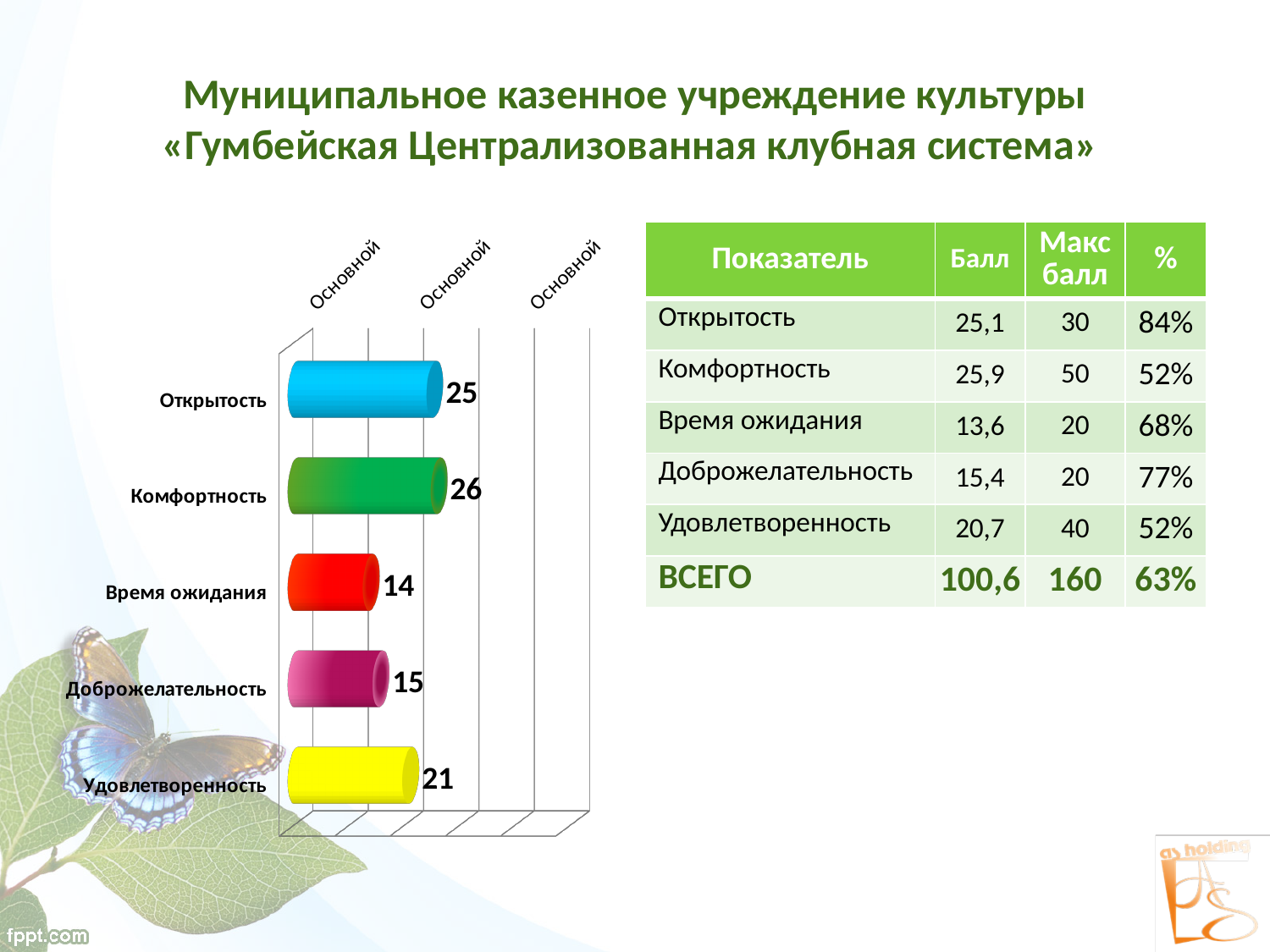

# Муниципальное казенное учреждение культуры «Гумбейская Централизованная клубная система»

[unsupported chart]

| Показатель | Балл | Макс балл | % |
| --- | --- | --- | --- |
| Открытость | 25,1 | 30 | 84% |
| Комфортность | 25,9 | 50 | 52% |
| Время ожидания | 13,6 | 20 | 68% |
| Доброжелательность | 15,4 | 20 | 77% |
| Удовлетворенность | 20,7 | 40 | 52% |
| ВСЕГО | 100,6 | 160 | 63% |